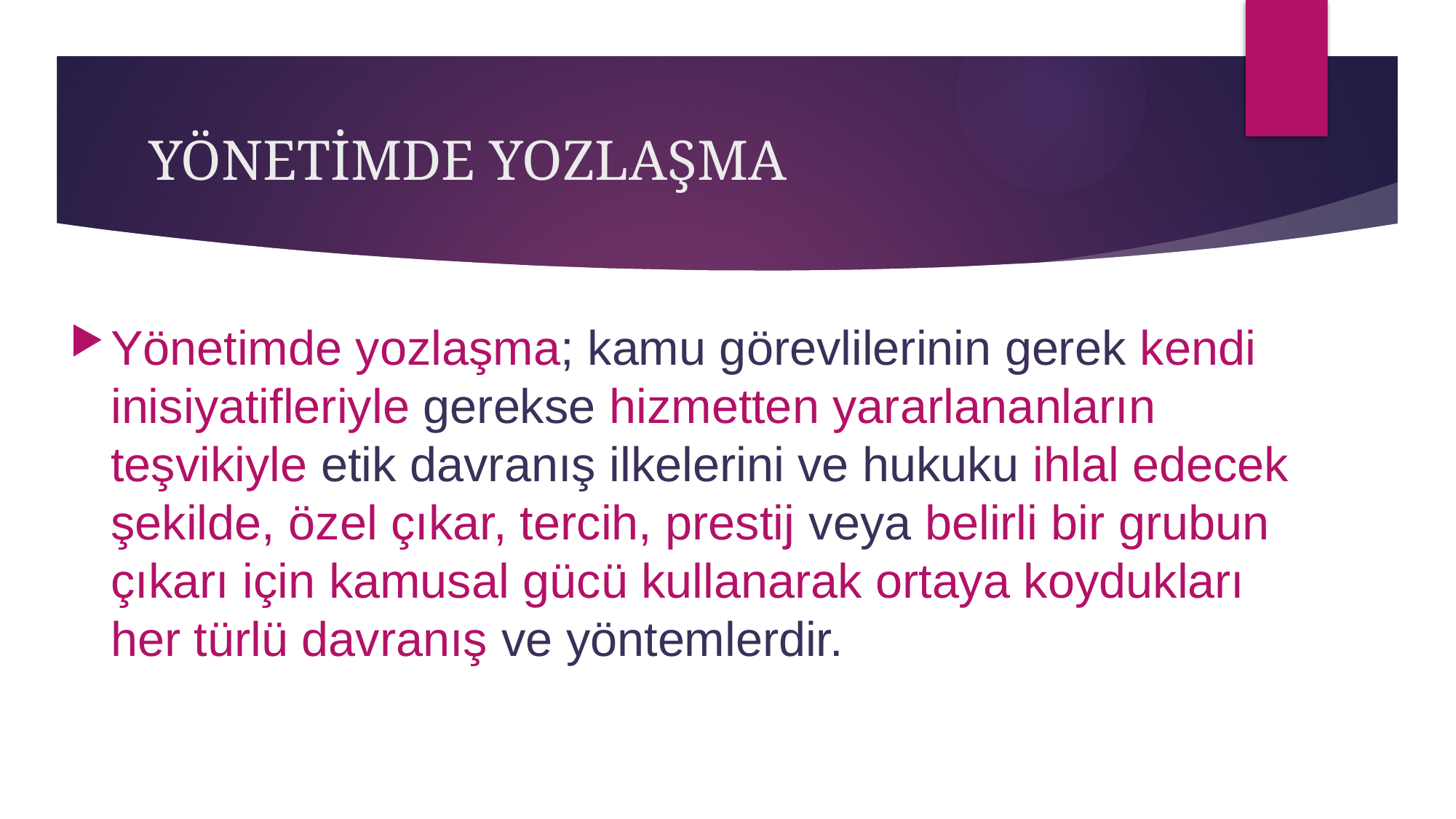

# YÖNETİMDE YOZLAŞMA
Yönetimde yozlaşma; kamu görevlilerinin gerek kendi inisiyatifleriyle gerekse hizmetten yararlananların teşvikiyle etik davranış ilkelerini ve hukuku ihlal edecek şekilde, özel çıkar, tercih, prestij veya belirli bir grubun çıkarı için kamusal gücü kullanarak ortaya koydukları her türlü davranış ve yöntemlerdir.